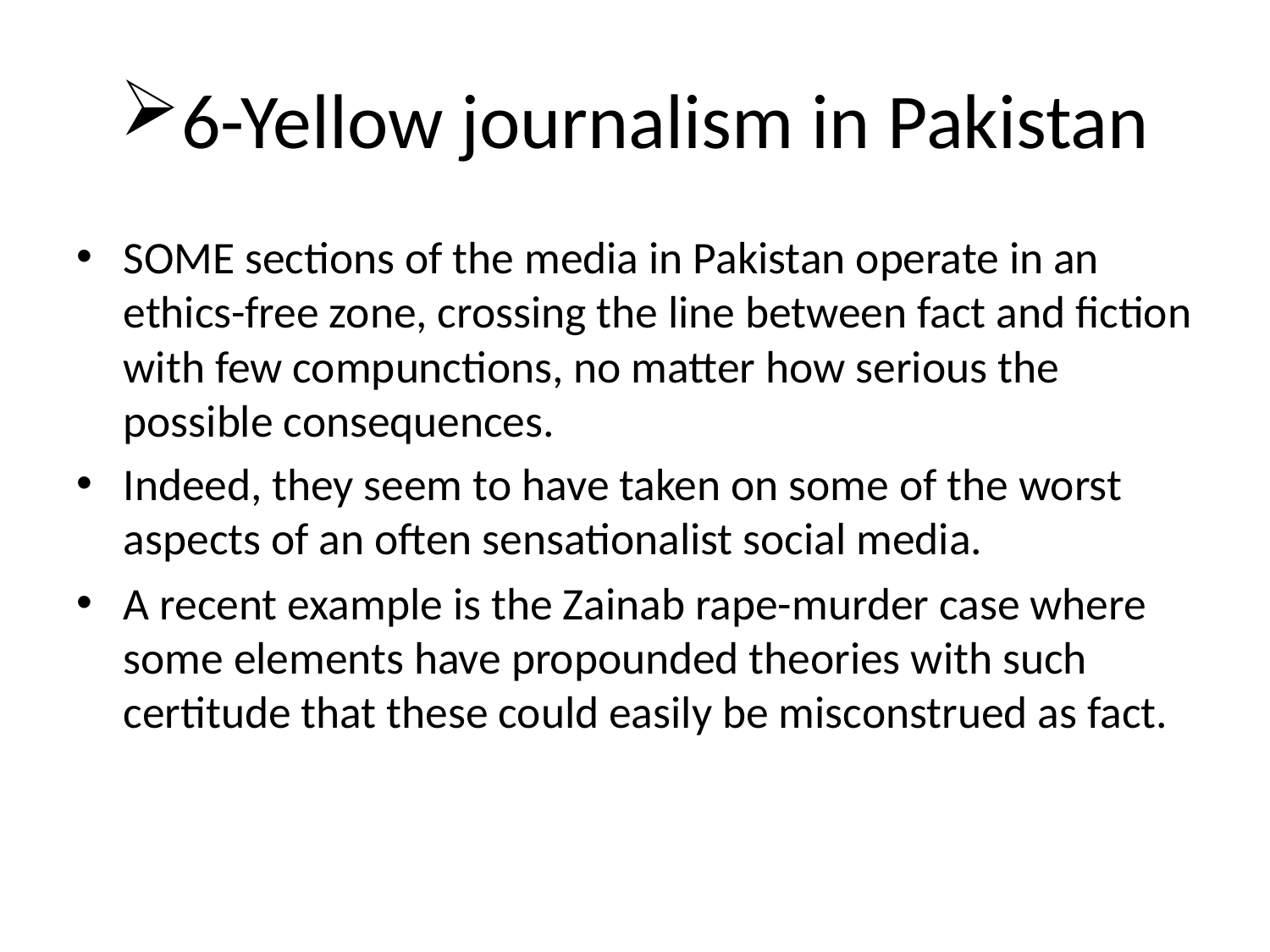

# 6-Yellow journalism in Pakistan
SOME sections of the media in Pakistan operate in an ethics-free zone, crossing the line between fact and fiction with few compunctions, no matter how serious the possible consequences.
Indeed, they seem to have taken on some of the worst aspects of an often sensationalist social media.
A recent example is the Zainab rape-murder case where some elements have propounded theories with such certitude that these could easily be misconstrued as fact.